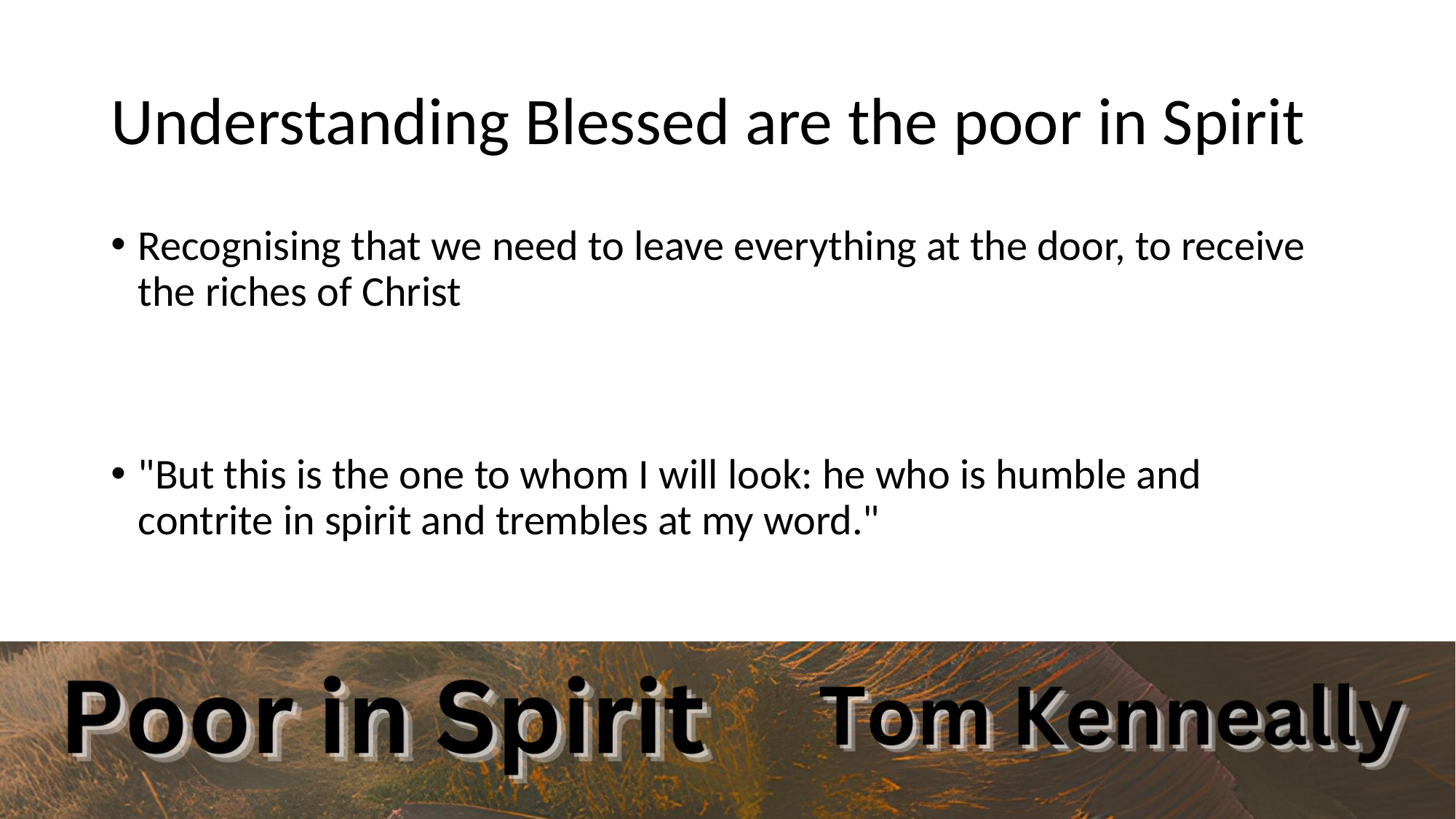

# Understanding Blessed are the poor in Spirit
Recognising that we need to leave everything at the door, to receive the riches of Christ

"But this is the one to whom I will look: he who is humble and contrite in spirit and trembles at my word."